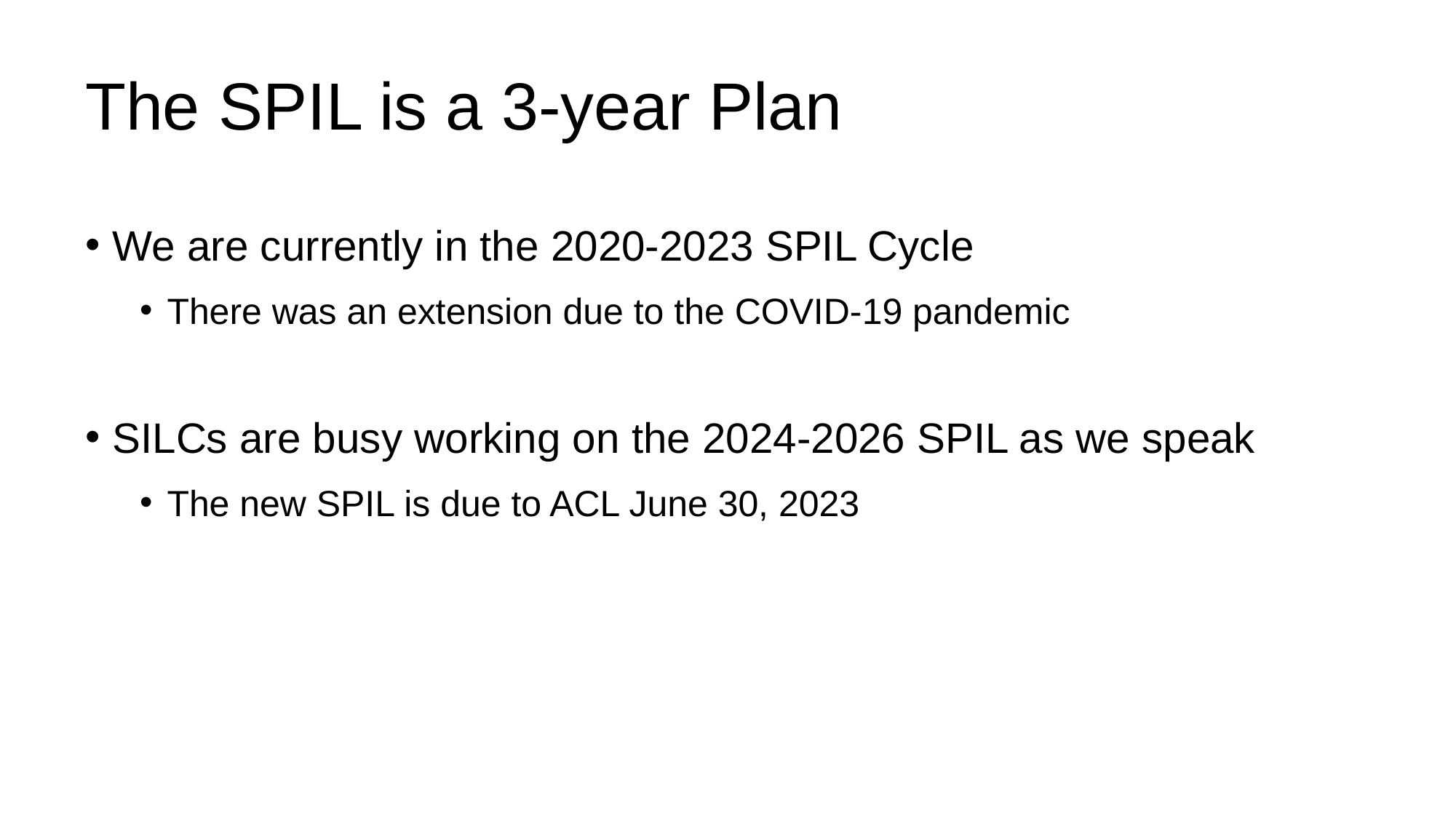

# The SPIL is a 3-year Plan
We are currently in the 2020-2023 SPIL Cycle
There was an extension due to the COVID-19 pandemic

SILCs are busy working on the 2024-2026 SPIL as we speak
The new SPIL is due to ACL June 30, 2023